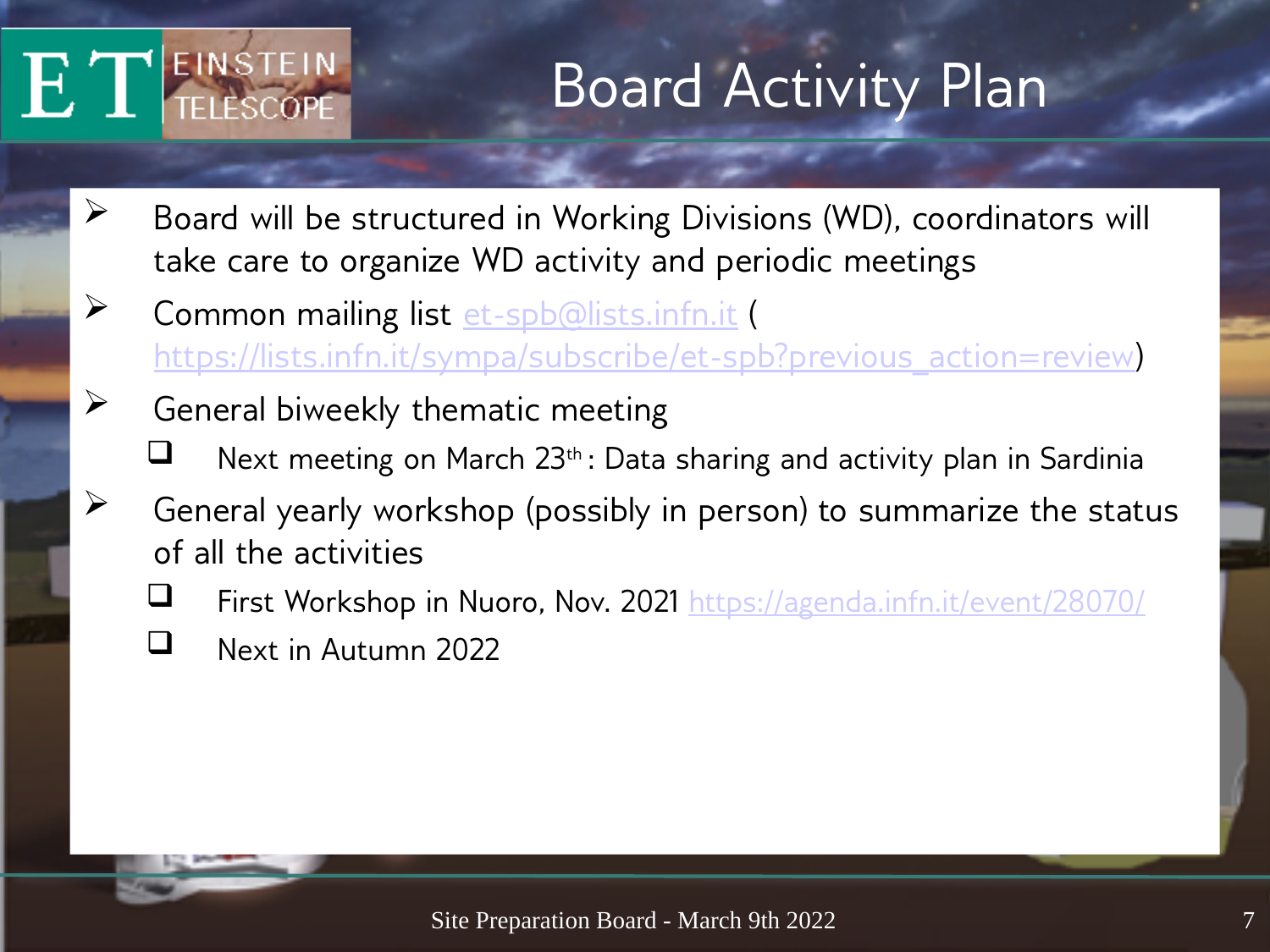

# Board Activity Plan
Board will be structured in Working Divisions (WD), coordinators will take care to organize WD activity and periodic meetings
Common mailing list et-spb@lists.infn.it (https://lists.infn.it/sympa/subscribe/et-spb?previous_action=review)
General biweekly thematic meeting
Next meeting on March 23th : Data sharing and activity plan in Sardinia
General yearly workshop (possibly in person) to summarize the status of all the activities
First Workshop in Nuoro, Nov. 2021 https://agenda.infn.it/event/28070/
Next in Autumn 2022

Site Preparation Board - March 9th 2022
7